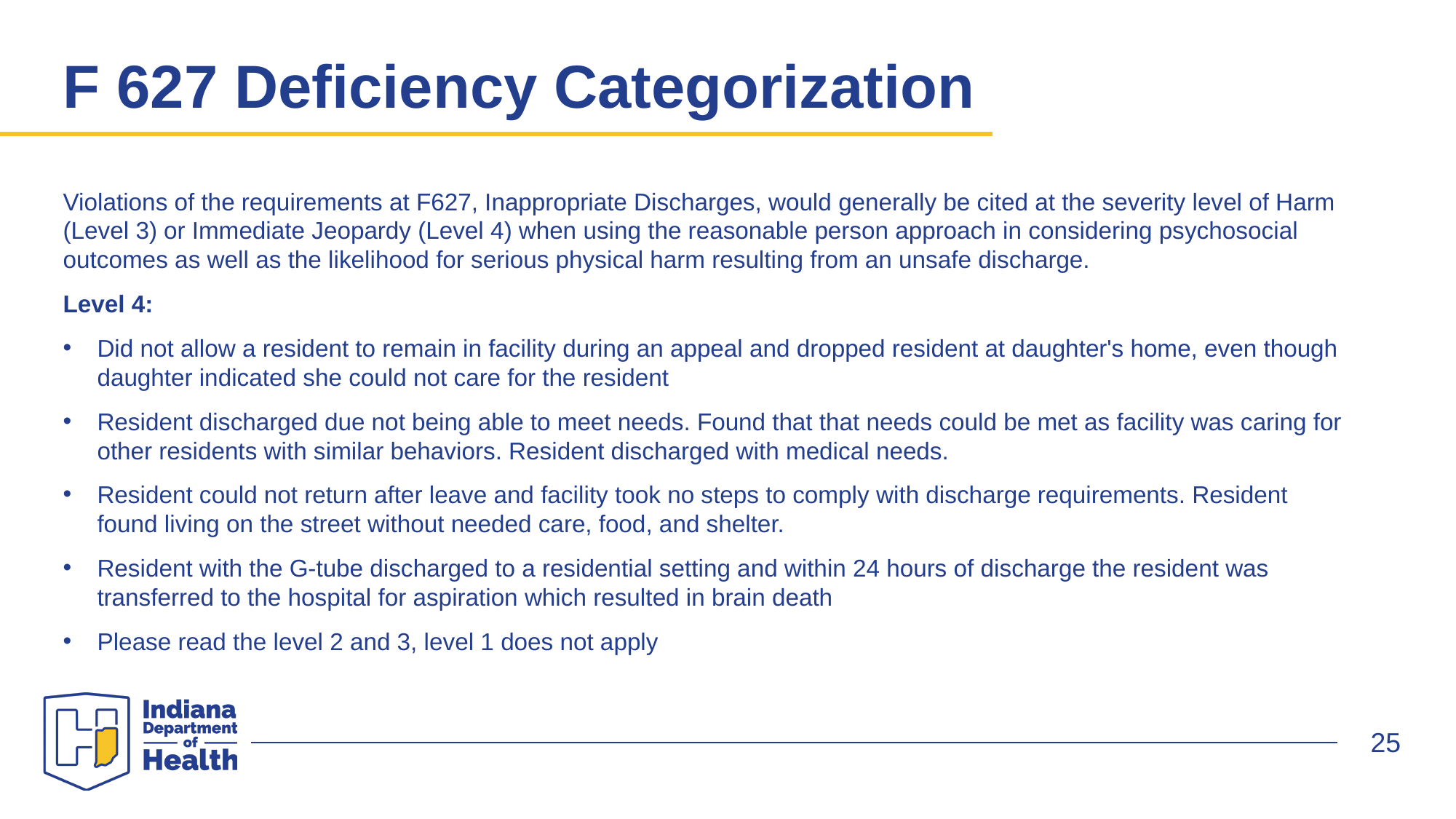

# F 627 Deficiency Categorization
Violations of the requirements at F627, Inappropriate Discharges, would generally be cited at the severity level of Harm (Level 3) or Immediate Jeopardy (Level 4) when using the reasonable person approach in considering psychosocial outcomes as well as the likelihood for serious physical harm resulting from an unsafe discharge.
Level 4:
Did not allow a resident to remain in facility during an appeal and dropped resident at daughter's home, even though daughter indicated she could not care for the resident
Resident discharged due not being able to meet needs. Found that that needs could be met as facility was caring for other residents with similar behaviors. Resident discharged with medical needs.
Resident could not return after leave and facility took no steps to comply with discharge requirements. Resident found living on the street without needed care, food, and shelter.
Resident with the G-tube discharged to a residential setting and within 24 hours of discharge the resident was transferred to the hospital for aspiration which resulted in brain death
Please read the level 2 and 3, level 1 does not apply
25